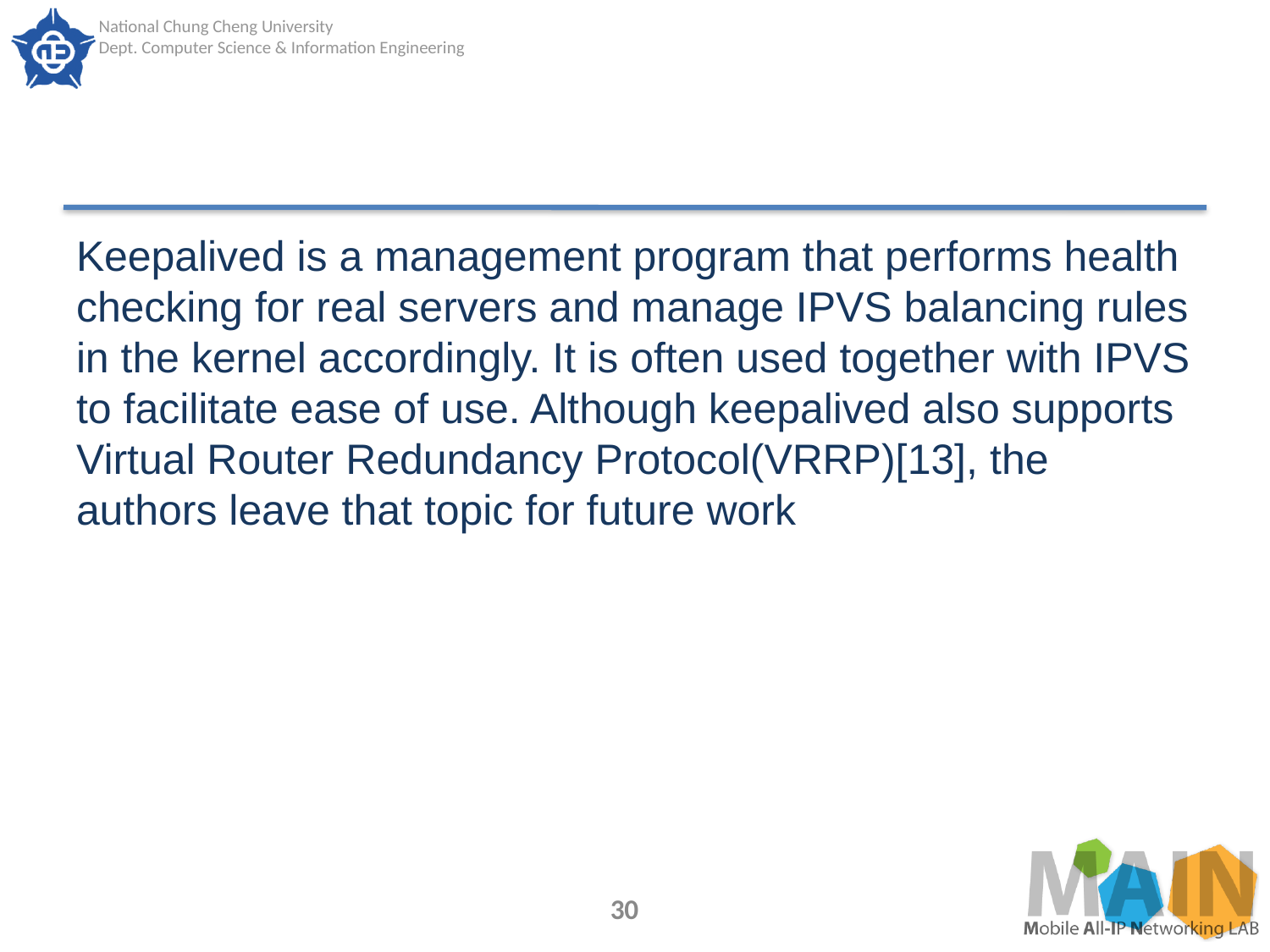

#
Keepalived is a management program that performs health checking for real servers and manage IPVS balancing rules in the kernel accordingly. It is often used together with IPVS to facilitate ease of use. Although keepalived also supports Virtual Router Redundancy Protocol(VRRP)[13], the authors leave that topic for future work
30